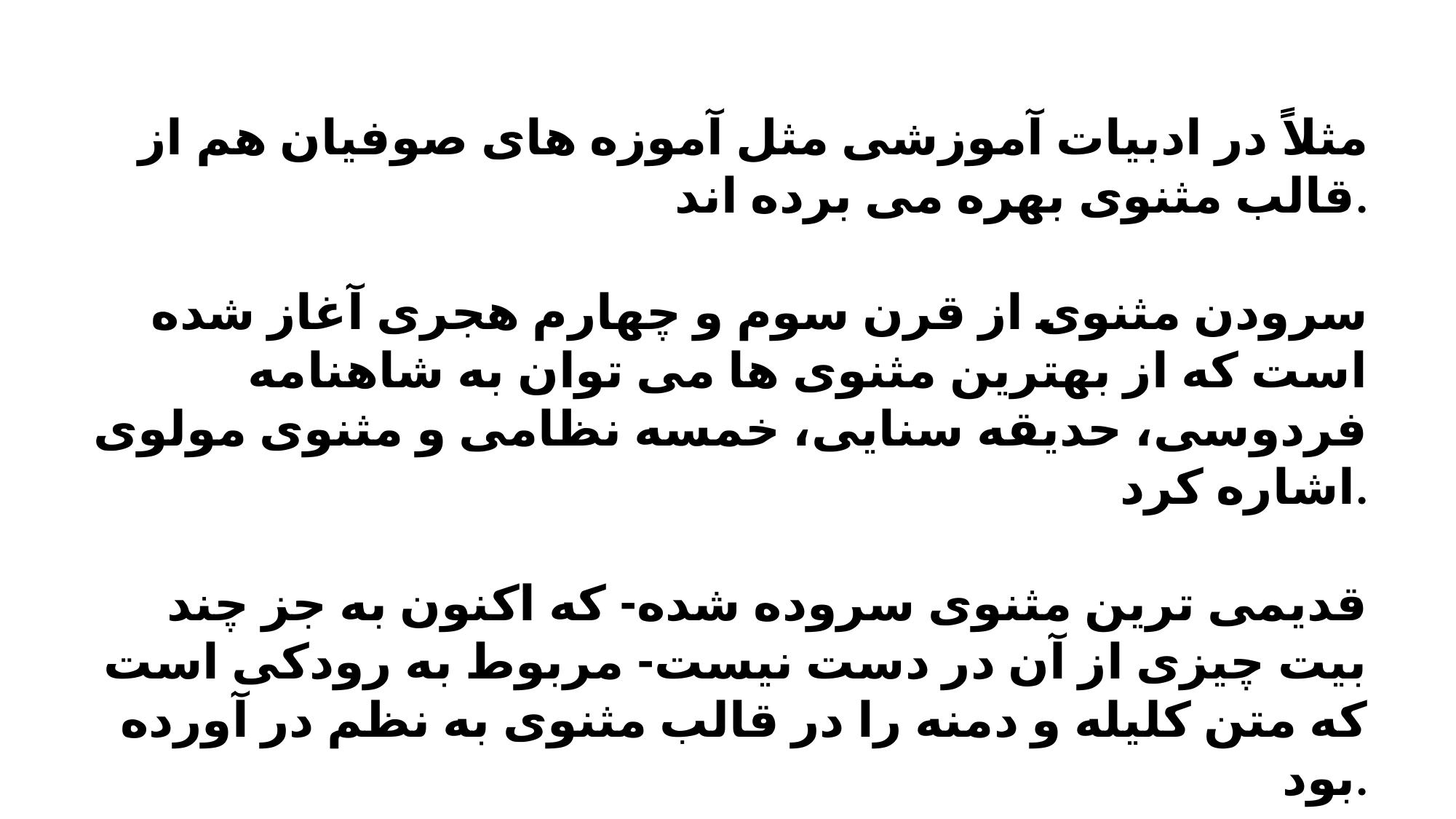

مثلاً در ادبیات آموزشی مثل آموزه های صوفیان هم از قالب مثنوی بهره می برده اند.

سرودن مثنوی از قرن سوم و چهارم هجری آغاز شده است که از بهترین مثنوی ها می توان به شاهنامه فردوسی، حدیقه سنایی، خمسه نظامی و مثنوی مولوی اشاره کرد.

قدیمی ترین مثنوی سروده شده- که اکنون به جز چند بیت چیزی از آن در دست نیست- مربوط به رودکی است که متن کلیله و دمنه را در قالب مثنوی به نظم در آورده بود.